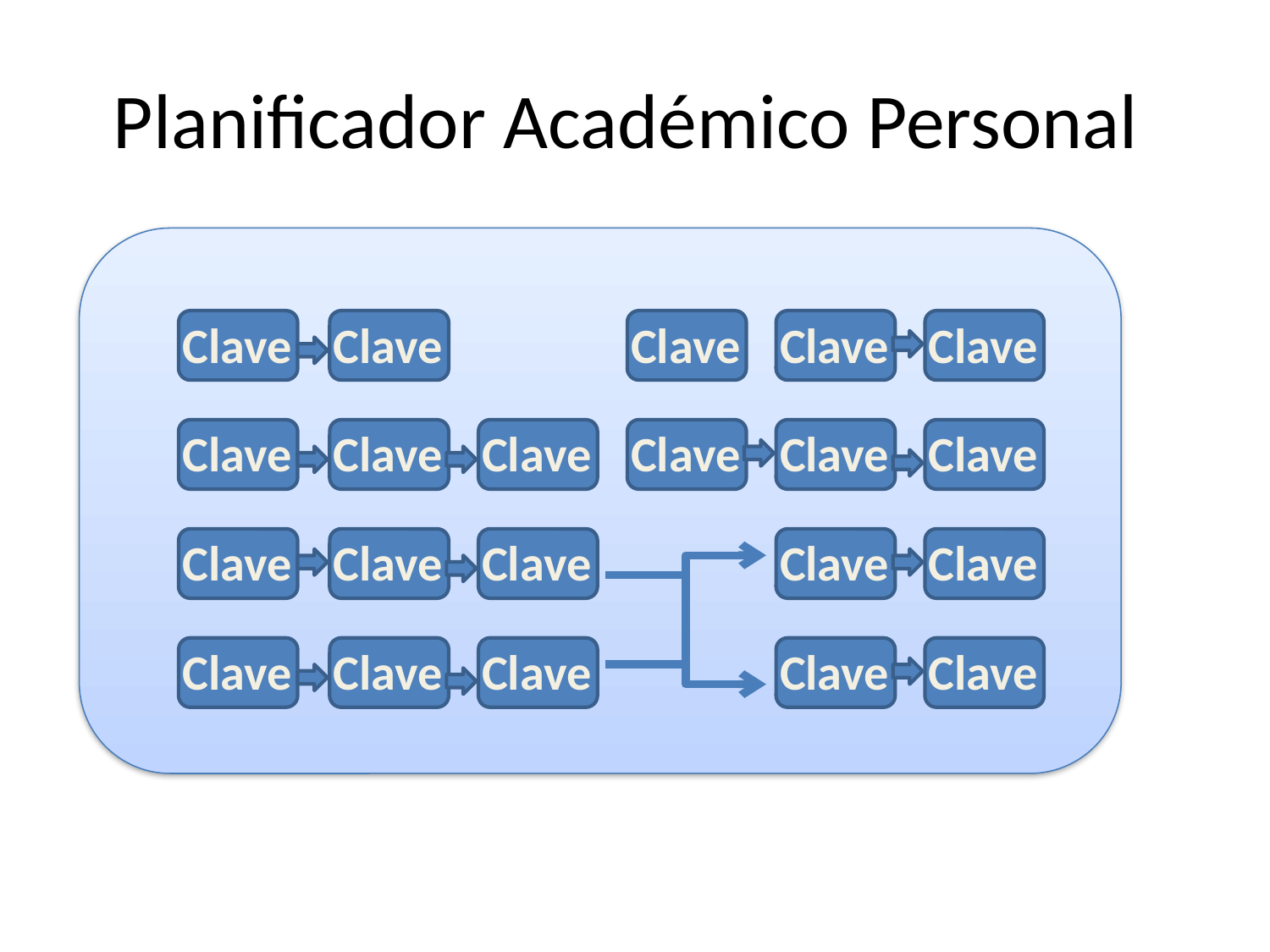

# Planificador Académico Personal

Clave

Clave

Clave

Clave

Clave

Clave

Clave

Clave

Clave

Clave

Clave

Clave

Clave

Clave

Clave

Clave

Clave

Clave

Clave

Clave

Clave